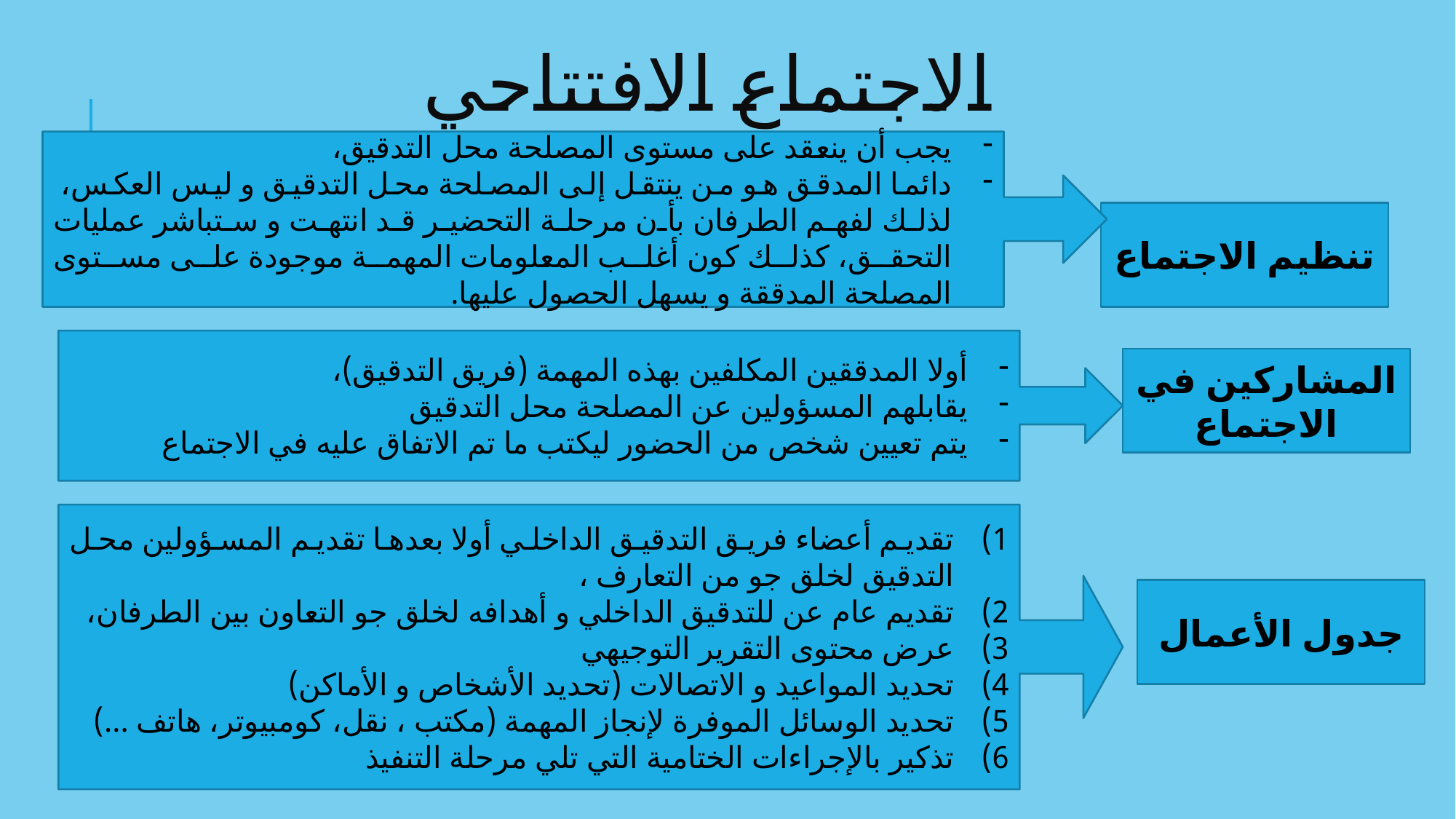

# الاجتماع الافتتاحي
يجب أن ينعقد على مستوى المصلحة محل التدقيق،
دائما المدقق هو من ينتقل إلى المصلحة محل التدقيق و ليس العكس،  لذلك لفهم الطرفان بأن مرحلة التحضير قد انتهت و ستباشر عمليات التحقق، كذلك كون أغلب المعلومات المهمة موجودة على مستوى المصلحة المدققة و يسهل الحصول عليها.
تنظيم الاجتماع
أولا المدققين المكلفين بهذه المهمة (فريق التدقيق)،
يقابلهم المسؤولين عن المصلحة محل التدقيق
يتم تعيين شخص من الحضور ليكتب ما تم الاتفاق عليه في الاجتماع
المشاركين في الاجتماع
تقديم أعضاء فريق التدقيق الداخلي أولا بعدها تقديم المسؤولين محل التدقيق لخلق جو من التعارف ،
تقديم عام عن للتدقيق الداخلي و أهدافه لخلق جو التعاون بين الطرفان،
عرض محتوى التقرير التوجيهي
تحديد المواعيد و الاتصالات (تحديد الأشخاص و الأماكن)
تحديد الوسائل الموفرة لإنجاز المهمة (مكتب ، نقل، كومبيوتر، هاتف ...)
تذكير بالإجراءات الختامية التي تلي مرحلة التنفيذ
جدول الأعمال